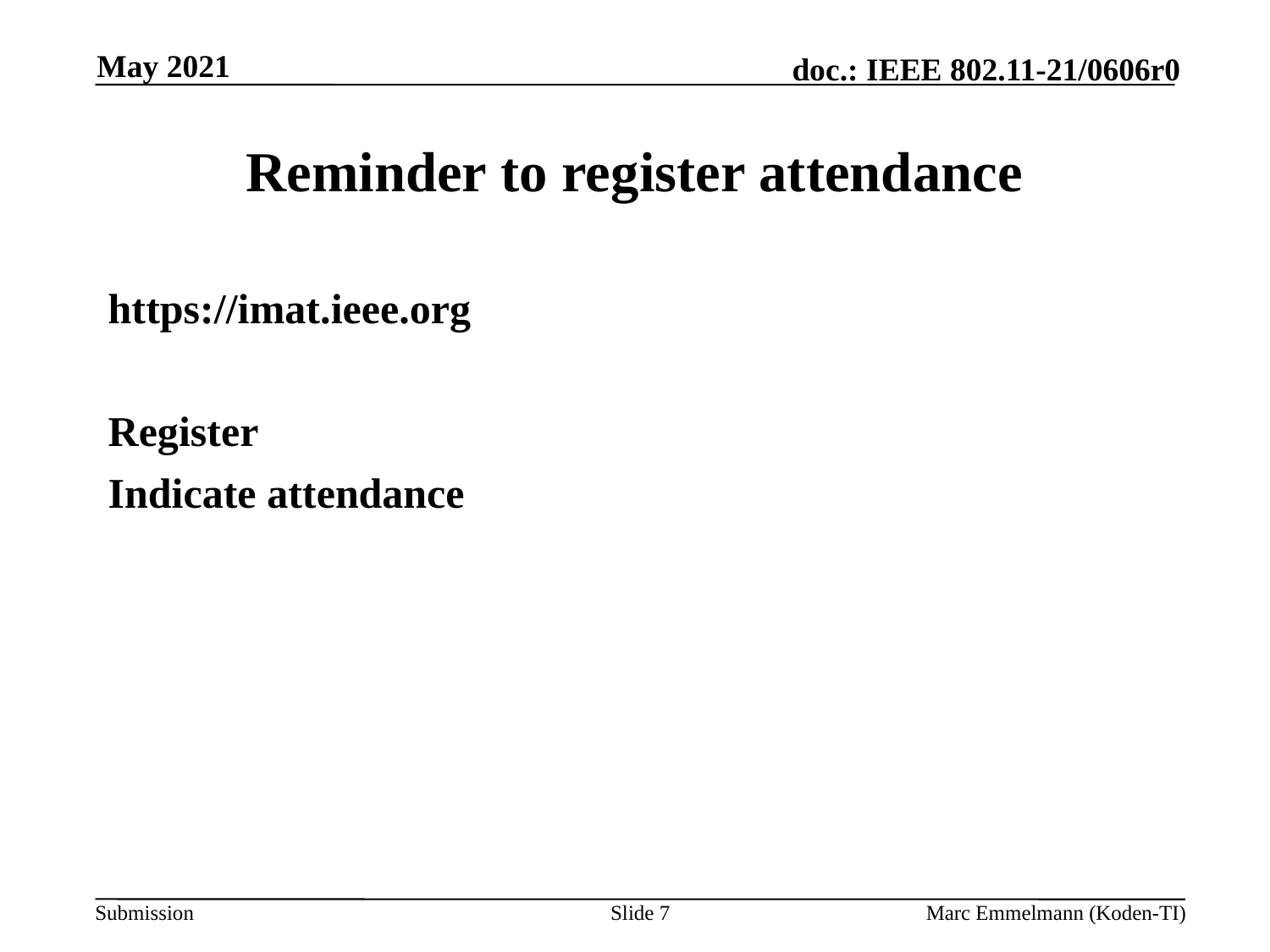

May 2021
# Reminder to register attendance
https://imat.ieee.org

Register
Indicate attendance

Slide 7
Marc Emmelmann (Koden-TI)